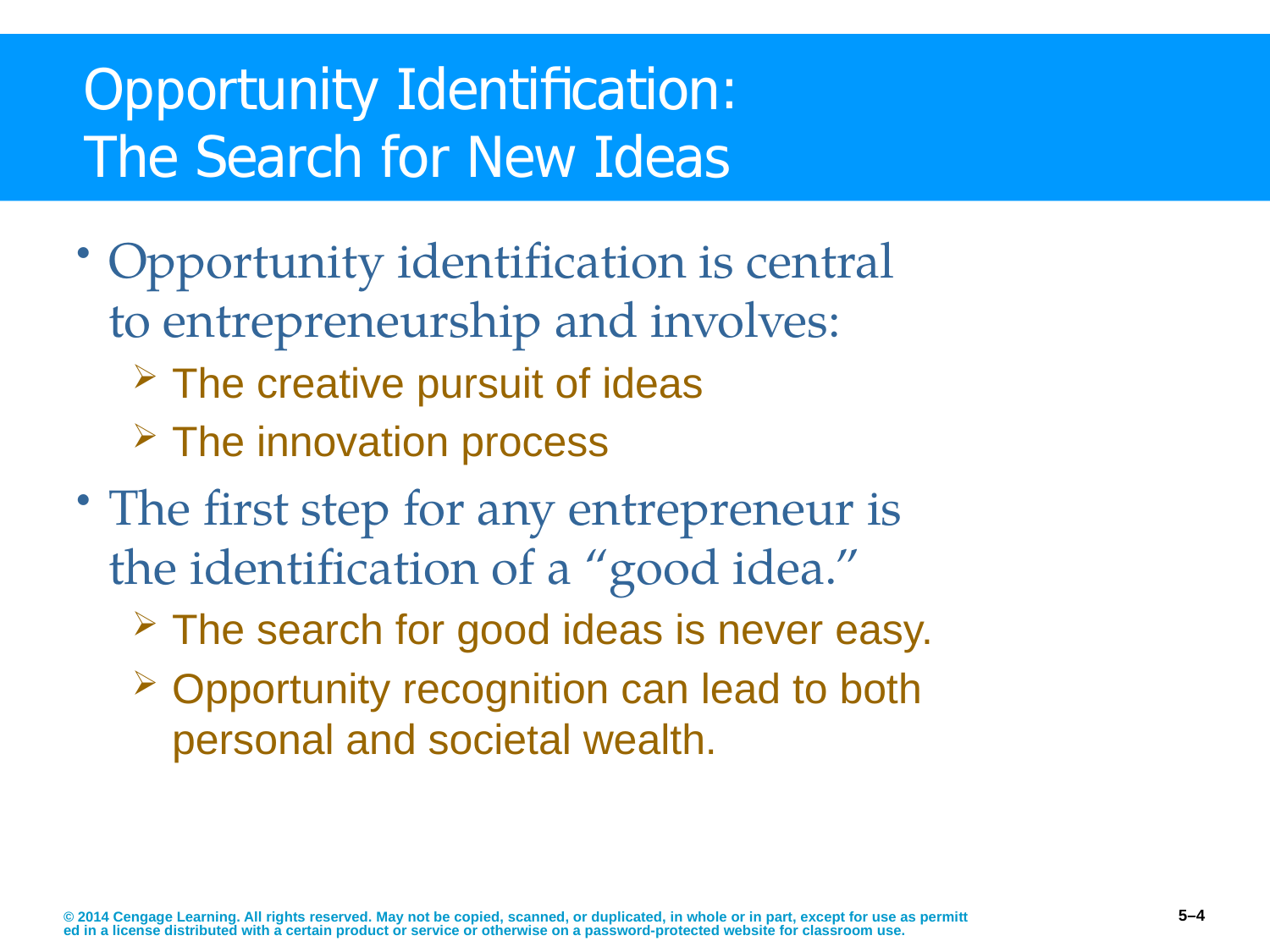

# Opportunity Identification: The Search for New Ideas
Opportunity identification is central
to entrepreneurship and involves:
The creative pursuit of ideas
The innovation process
The first step for any entrepreneur is
the identification of a “good idea.”
The search for good ideas is never easy.
Opportunity recognition can lead to both
personal and societal wealth.
© 2014 Cengage Learning. All rights reserved. May not be copied, scanned, or duplicated, in whole or in part, except for use as permitted in a license distributed with a certain product or service or otherwise on a password-protected website for classroom use.
5–4